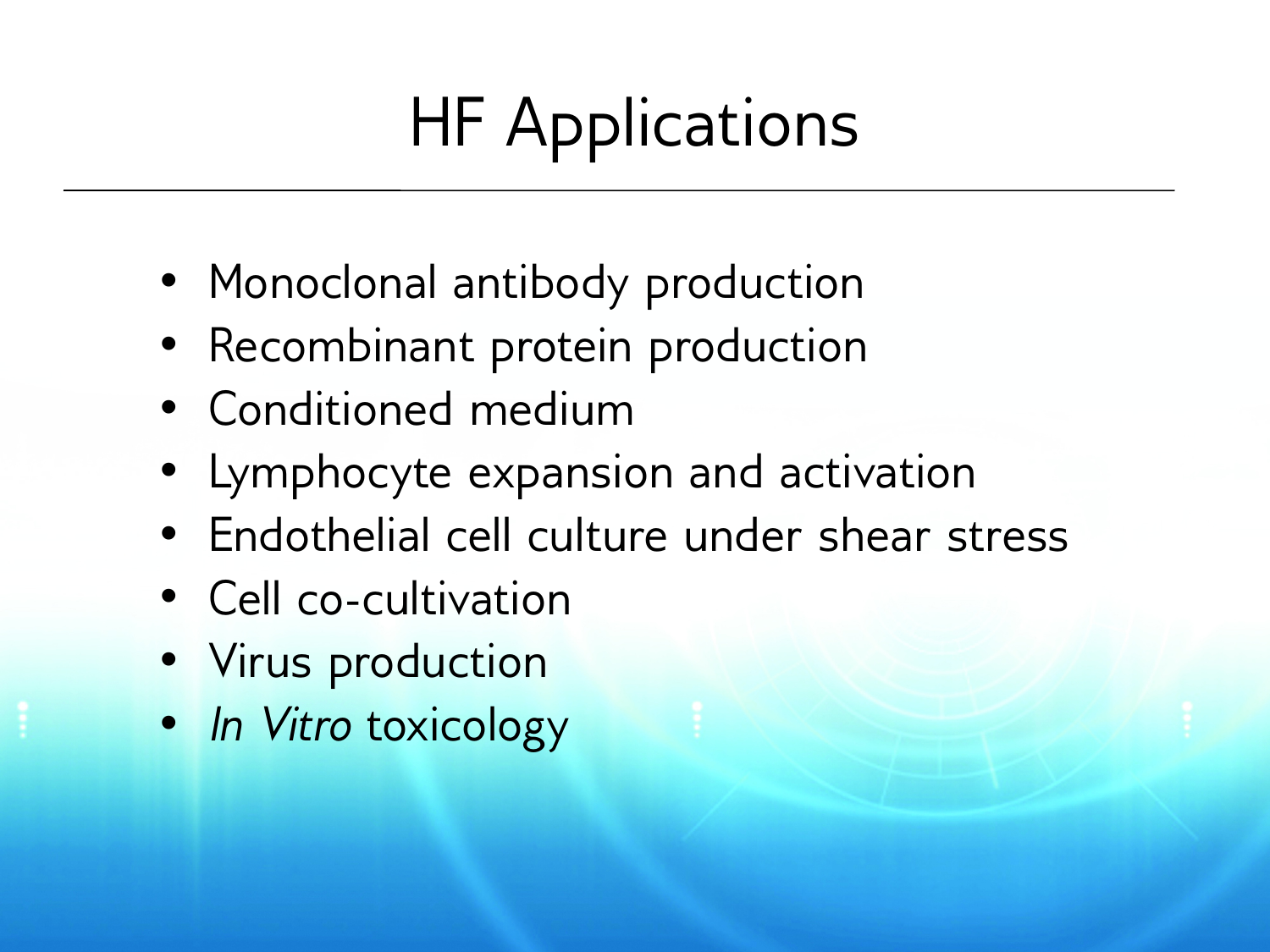

# HF Applications

Monoclonal antibody production
Recombinant protein production
Conditioned medium
Lymphocyte expansion and activation
Endothelial cell culture under shear stress
Cell co-cultivation
Virus production
In Vitro toxicology